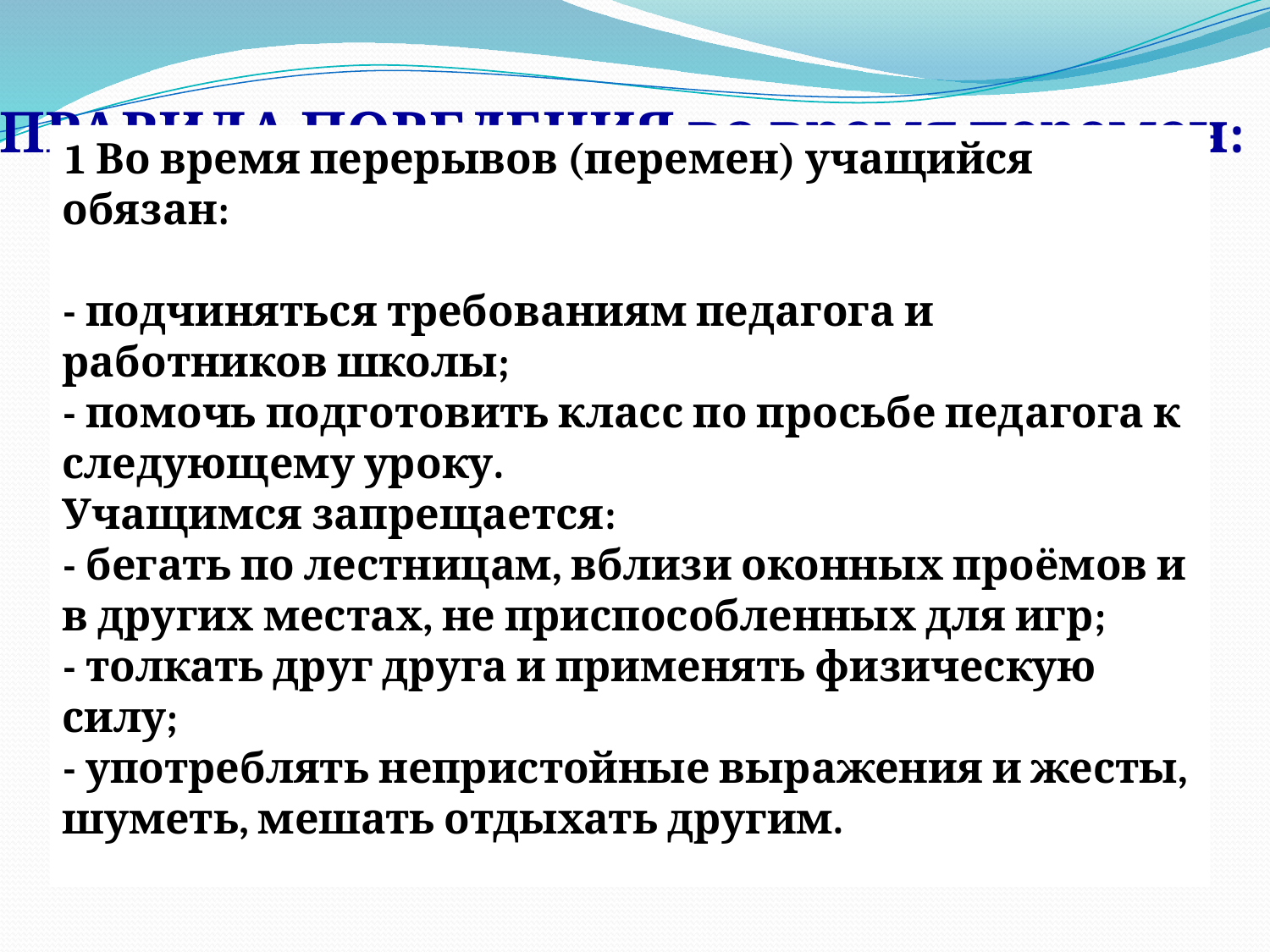

ПРАВИЛА ПОВЕДЕНИЯ во время перемен:
1 Во время перерывов (перемен) учащийся обязан:
- подчиняться требованиям педагога и работников школы;
- помочь подготовить класс по просьбе педагога к следующему уроку.
Учащимся запрещается:
- бегать по лестницам, вблизи оконных проёмов и в других местах, не приспособленных для игр;
- толкать друг друга и применять физическую силу;
- употреблять непристойные выражения и жесты, шуметь, мешать отдыхать другим.